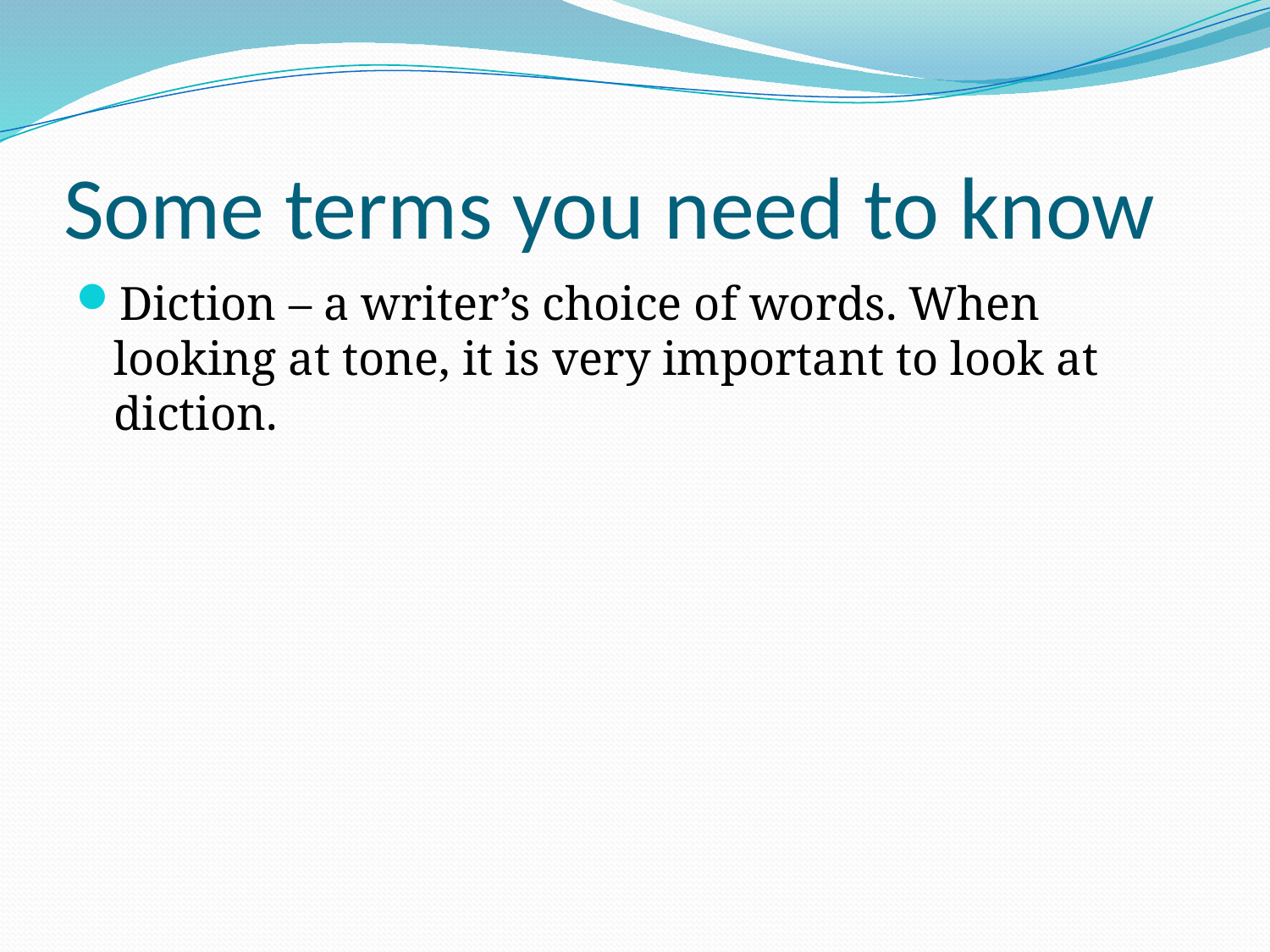

# Some terms you need to know
Diction – a writer’s choice of words. When looking at tone, it is very important to look at diction.